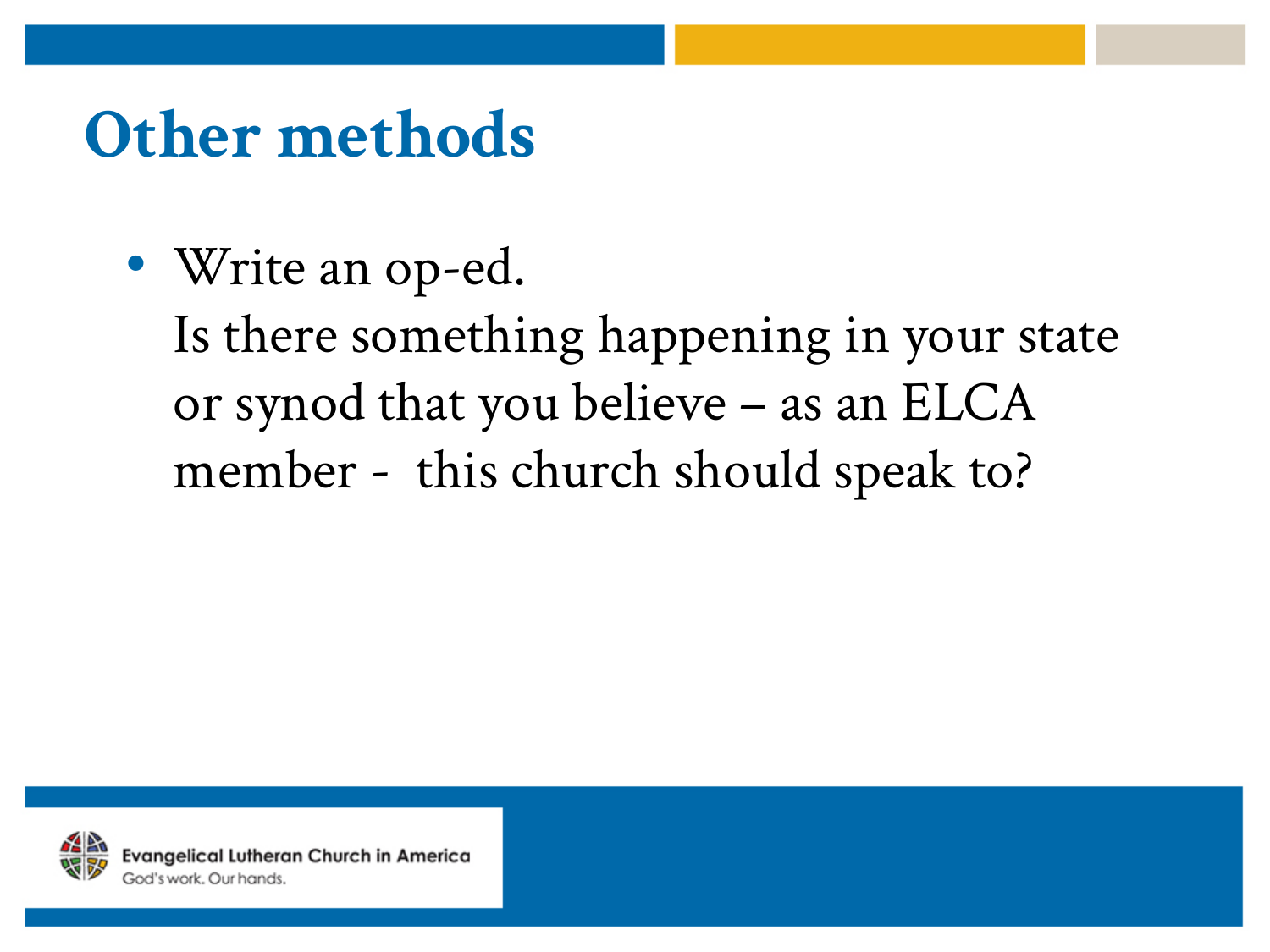

# Other methods
Write an op-ed.
Is there something happening in your state or synod that you believe – as an ELCA member -  this church should speak to?